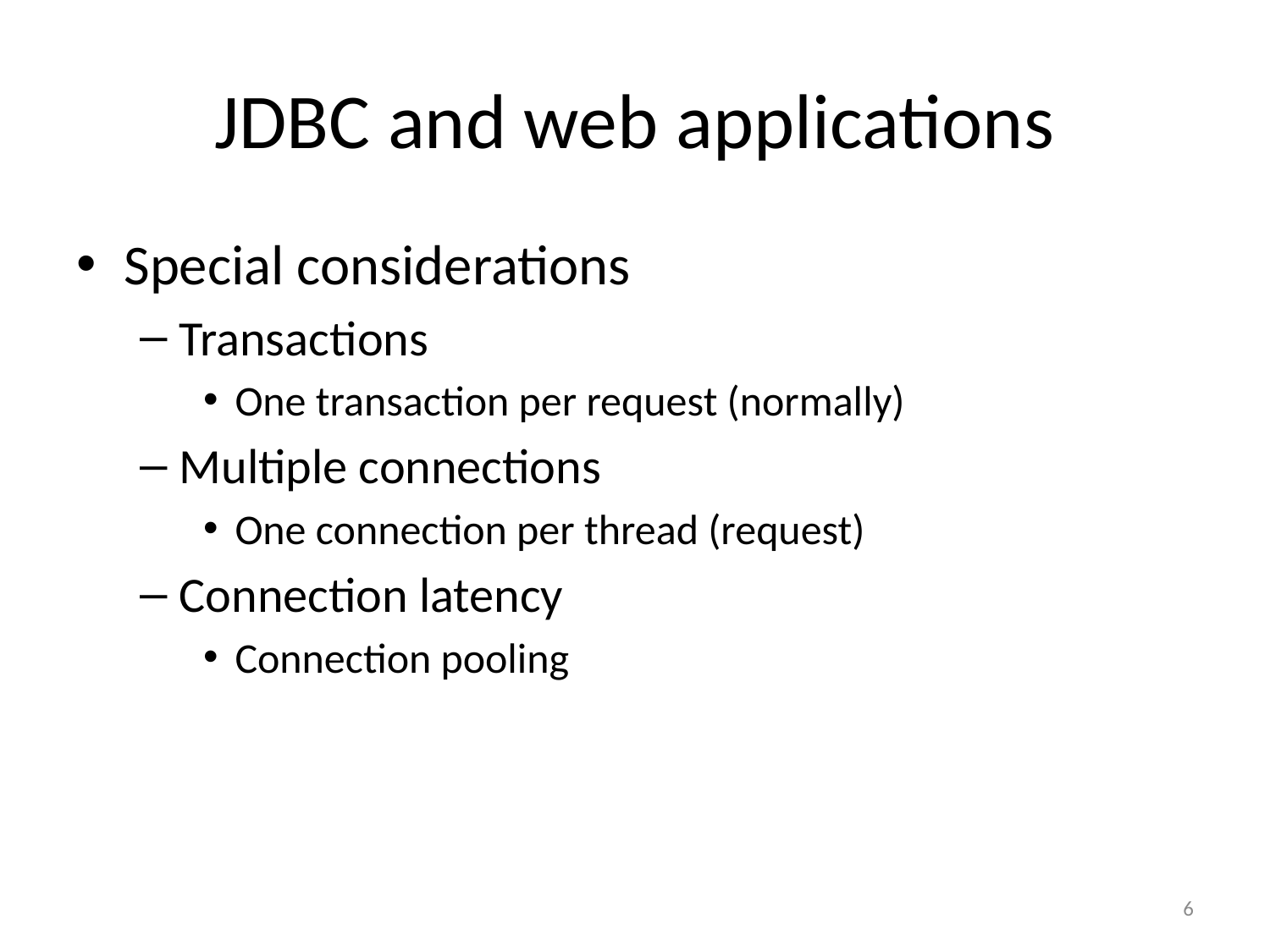

# JDBC and web applications
Special considerations
Transactions
One transaction per request (normally)
Multiple connections
One connection per thread (request)
Connection latency
Connection pooling
6